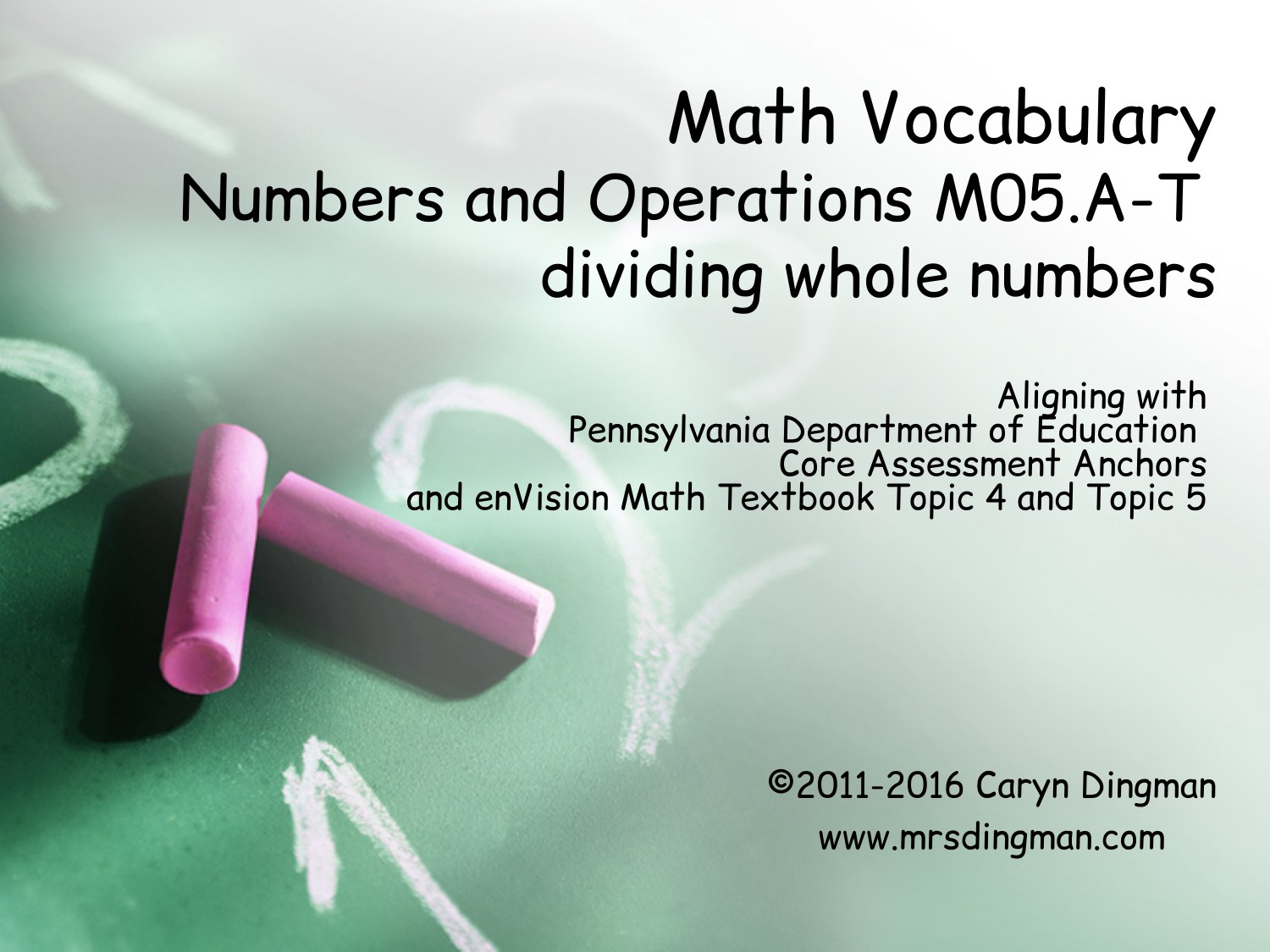

# Math Vocabulary Numbers and Operations M05.A-T dividing whole numbers
Aligning with
Pennsylvania Department of Education
Core Assessment Anchors
and enVision Math Textbook Topic 4 and Topic 5
©2011-2016 Caryn Dingman
www.mrsdingman.com